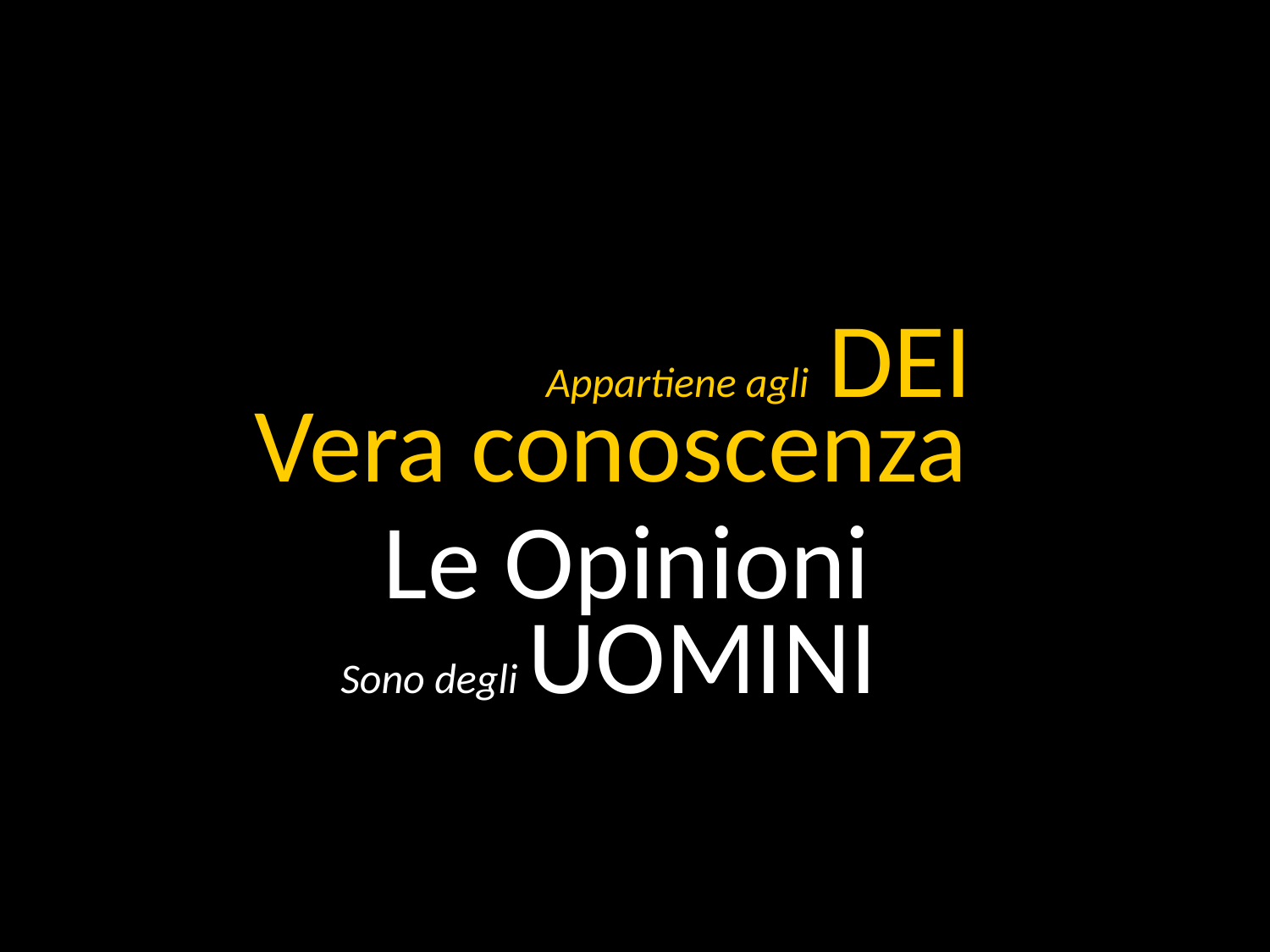

Appartiene agli  DEI
ἐπιστήμη
Vera conoscenza
Le Opinioni
δόξα
Sono degli UOMINI